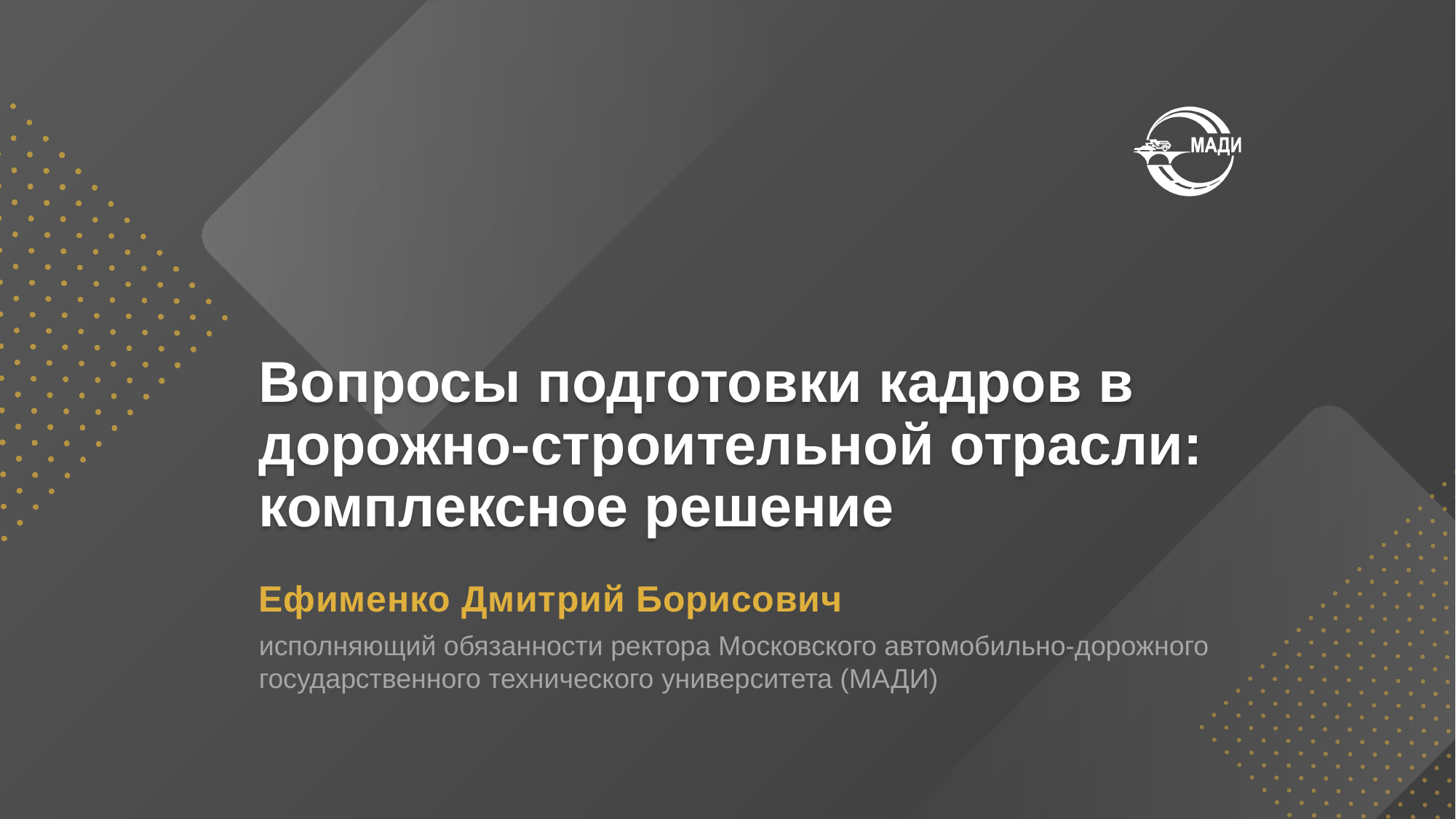

# Вопросы подготовки кадров в дорожно-строительной отрасли: комплексное решение
Ефименко Дмитрий Борисович
исполняющий обязанности ректора Московского автомобильно-дорожного государственного технического университета (МАДИ)